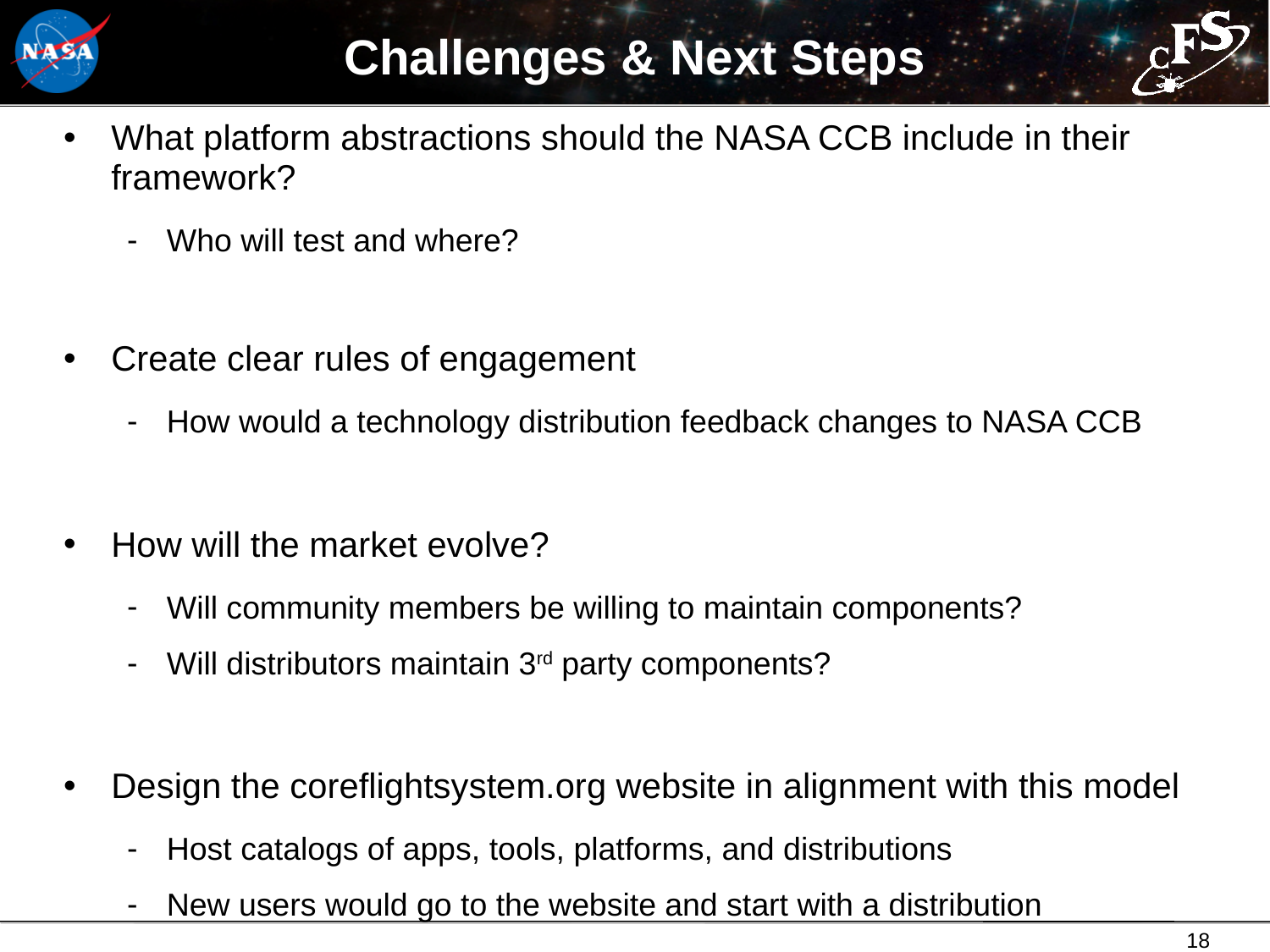

# Challenges & Next Steps
What platform abstractions should the NASA CCB include in their framework?
Who will test and where?

Create clear rules of engagement
How would a technology distribution feedback changes to NASA CCB

How will the market evolve?
Will community members be willing to maintain components?
Will distributors maintain 3rd party components?

Design the coreflightsystem.org website in alignment with this model
Host catalogs of apps, tools, platforms, and distributions
New users would go to the website and start with a distribution